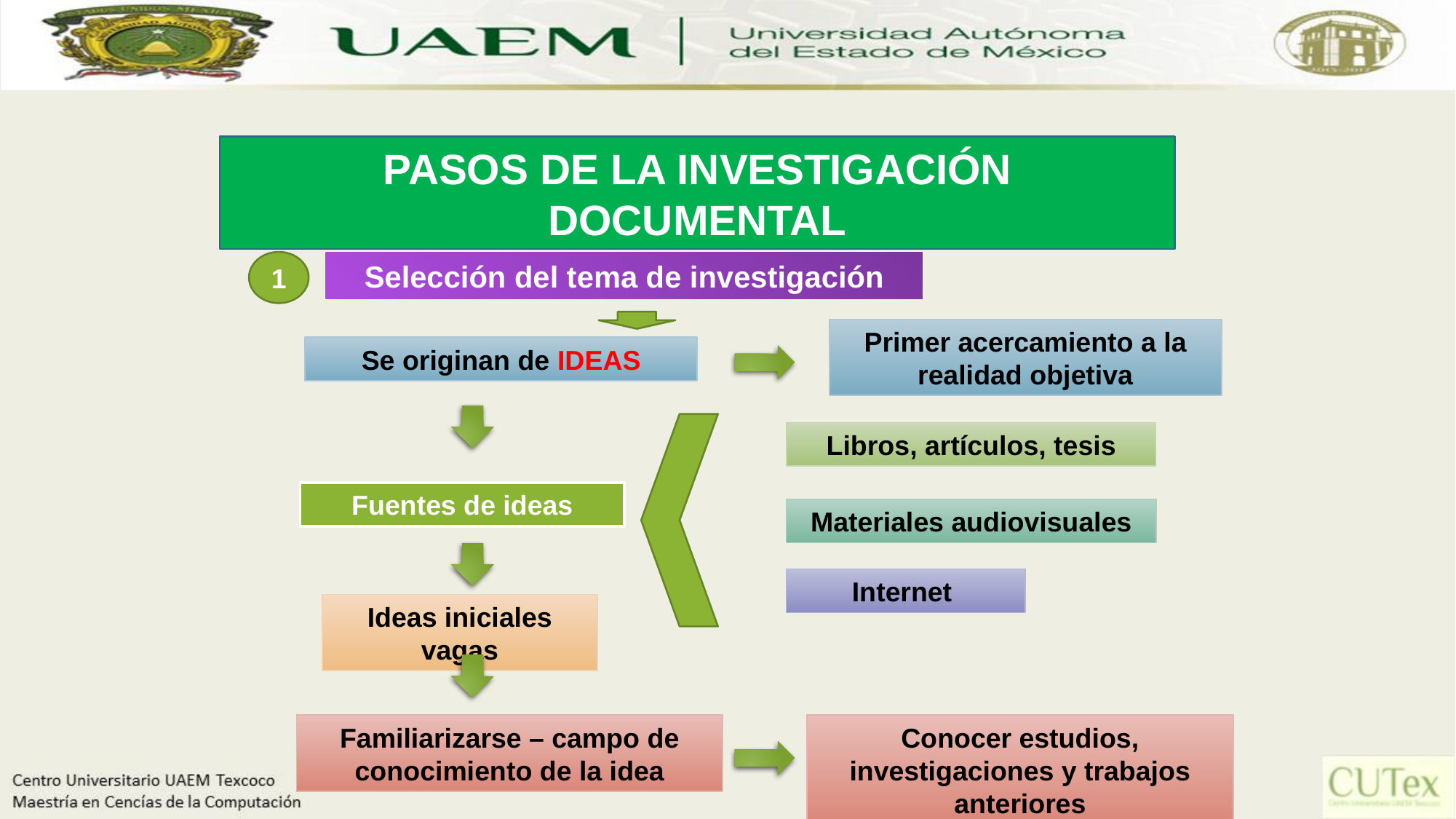

PASOS DE LA INVESTIGACIÓN DOCUMENTAL
1
Selección del tema de investigación

Primer acercamiento a la realidad objetiva
Se originan de IDEAS

Libros, artículos, tesis
Fuentes de ideas
Materiales audiovisuales

Internet
Ideas iniciales vagas

19
Familiarizarse – campo de conocimiento de la idea
Conocer estudios, investigaciones y trabajos anteriores